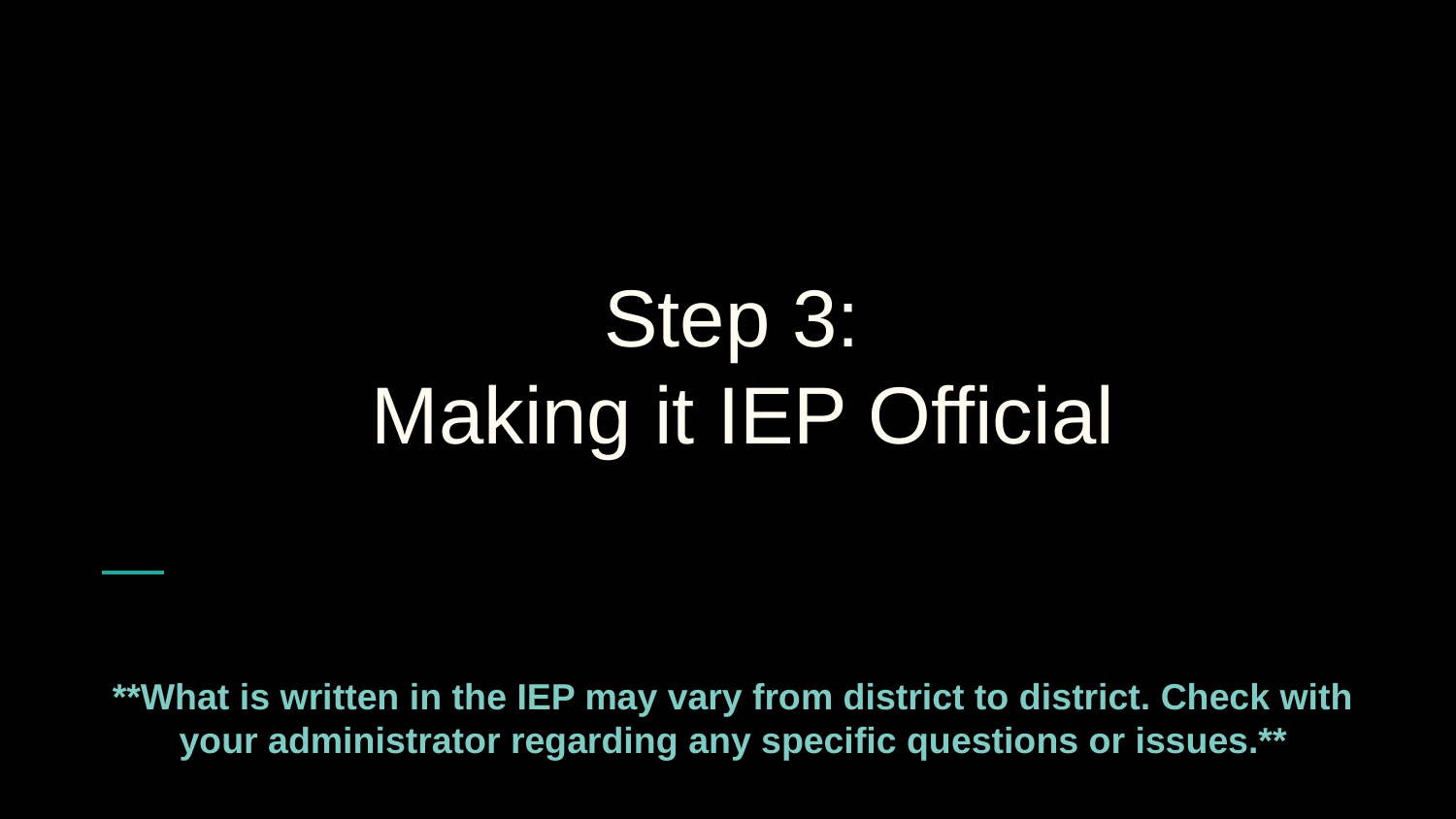

# Step 3:
Making it IEP Official
**What is written in the IEP may vary from district to district. Check with your administrator regarding any specific questions or issues.**